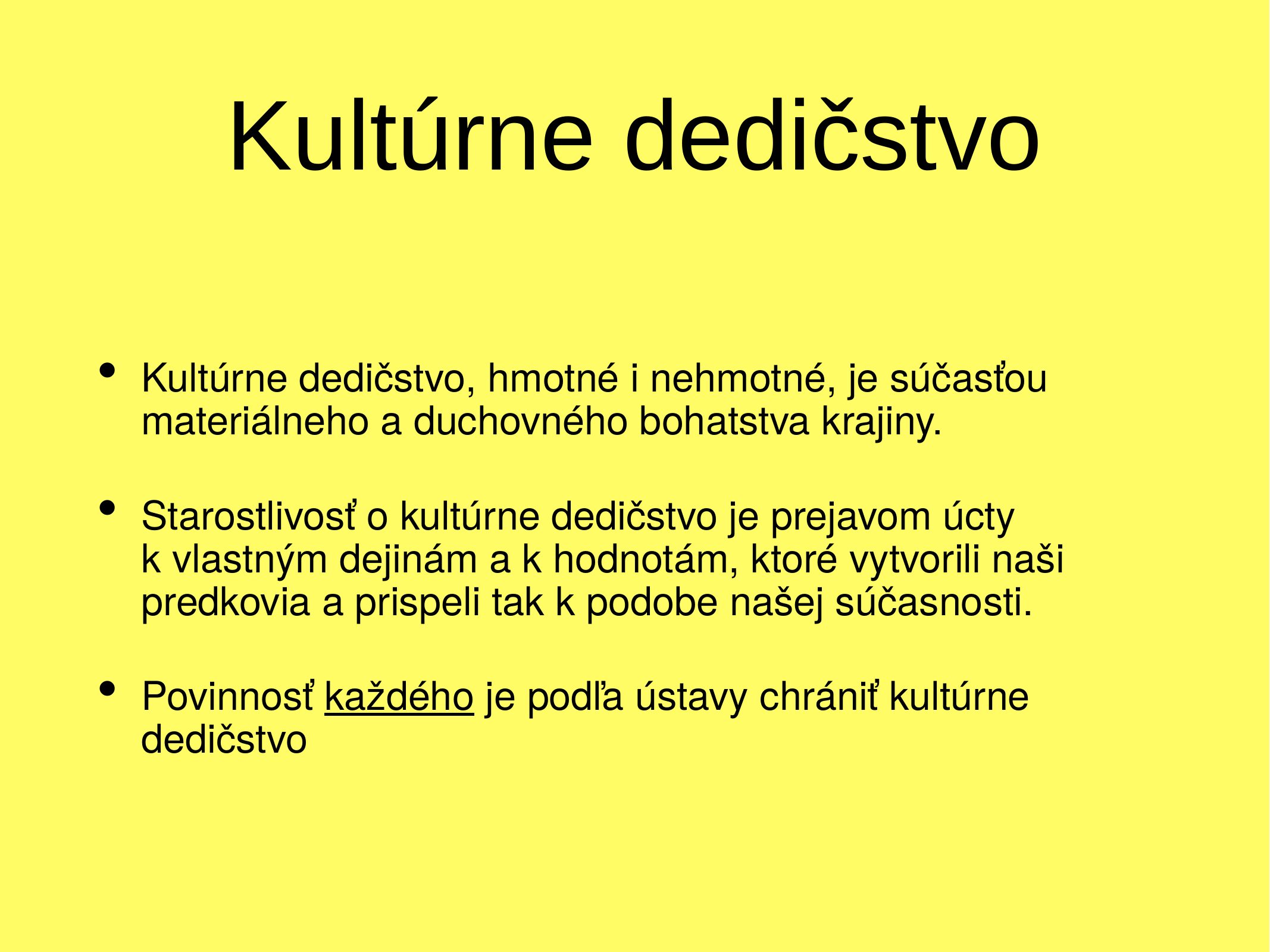

# Kultúrne dedičstvo
Kultúrne dedičstvo, hmotné i nehmotné, je súčasťou materiálneho a duchovného bohatstva krajiny.
Starostlivosť o kultúrne dedičstvo je prejavom úcty k vlastným dejinám a k hodnotám, ktoré vytvorili naši predkovia a prispeli tak k podobe našej súčasnosti.
Povinnosť každého je podľa ústavy chrániť kultúrne dedičstvo